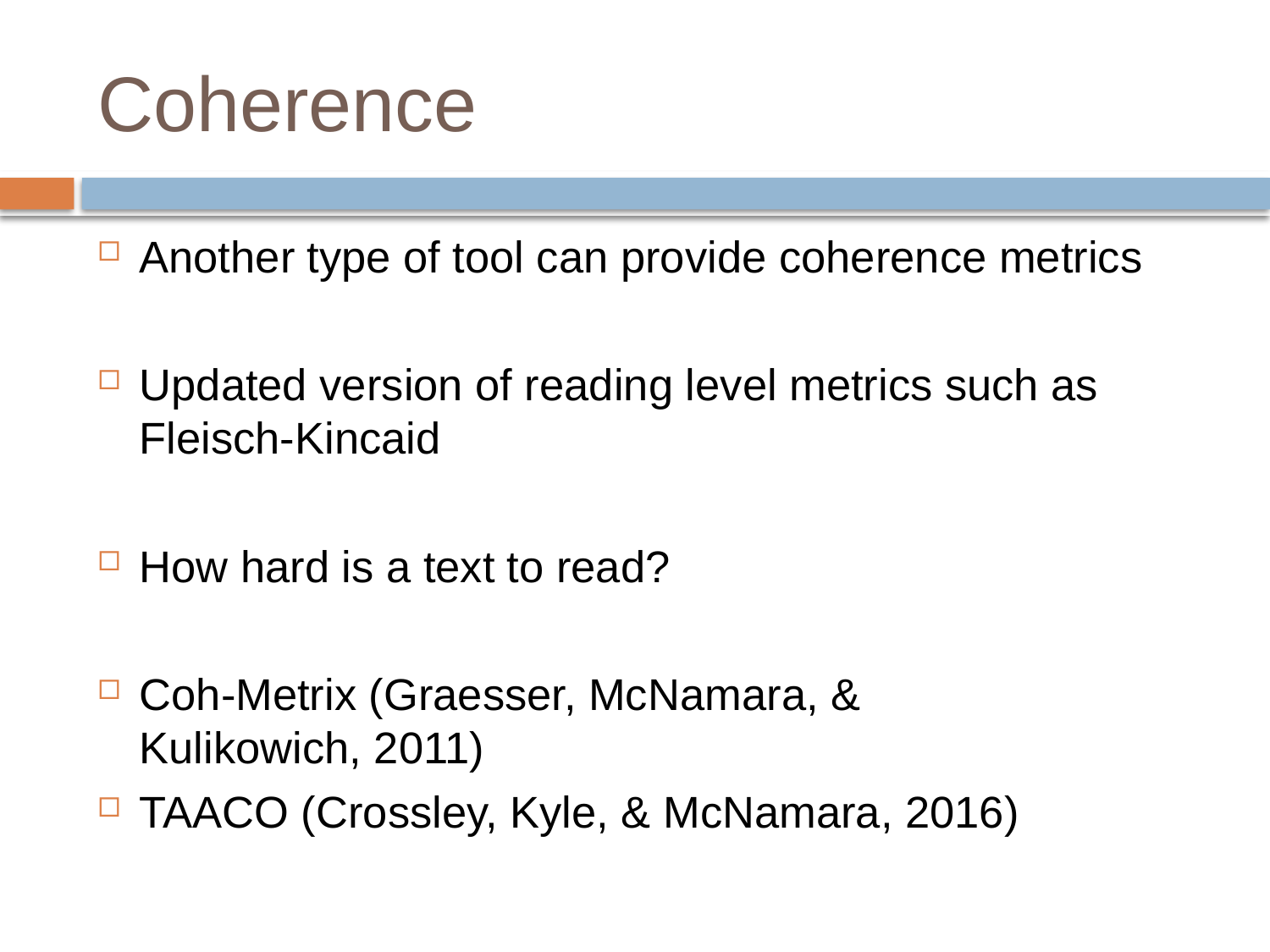

# Coherence
Another type of tool can provide coherence metrics

Updated version of reading level metrics such as Fleisch-Kincaid

How hard is a text to read?

Coh-Metrix (Graesser, McNamara, &
Kulikowich, 2011)
TAACO (Crossley, Kyle, & McNamara, 2016)